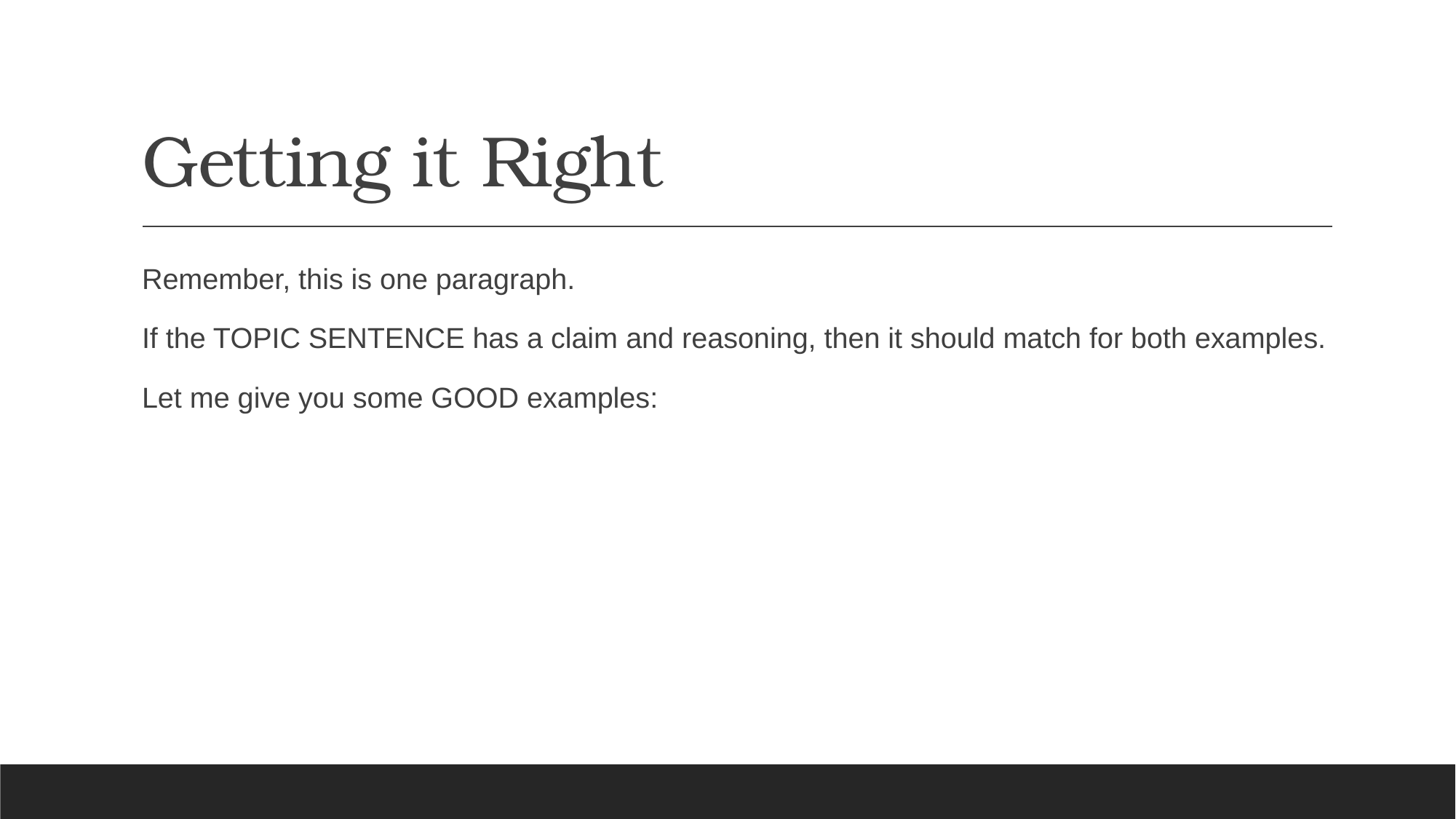

# Getting it Right
Remember, this is one paragraph.
If the TOPIC SENTENCE has a claim and reasoning, then it should match for both examples.
Let me give you some GOOD examples: